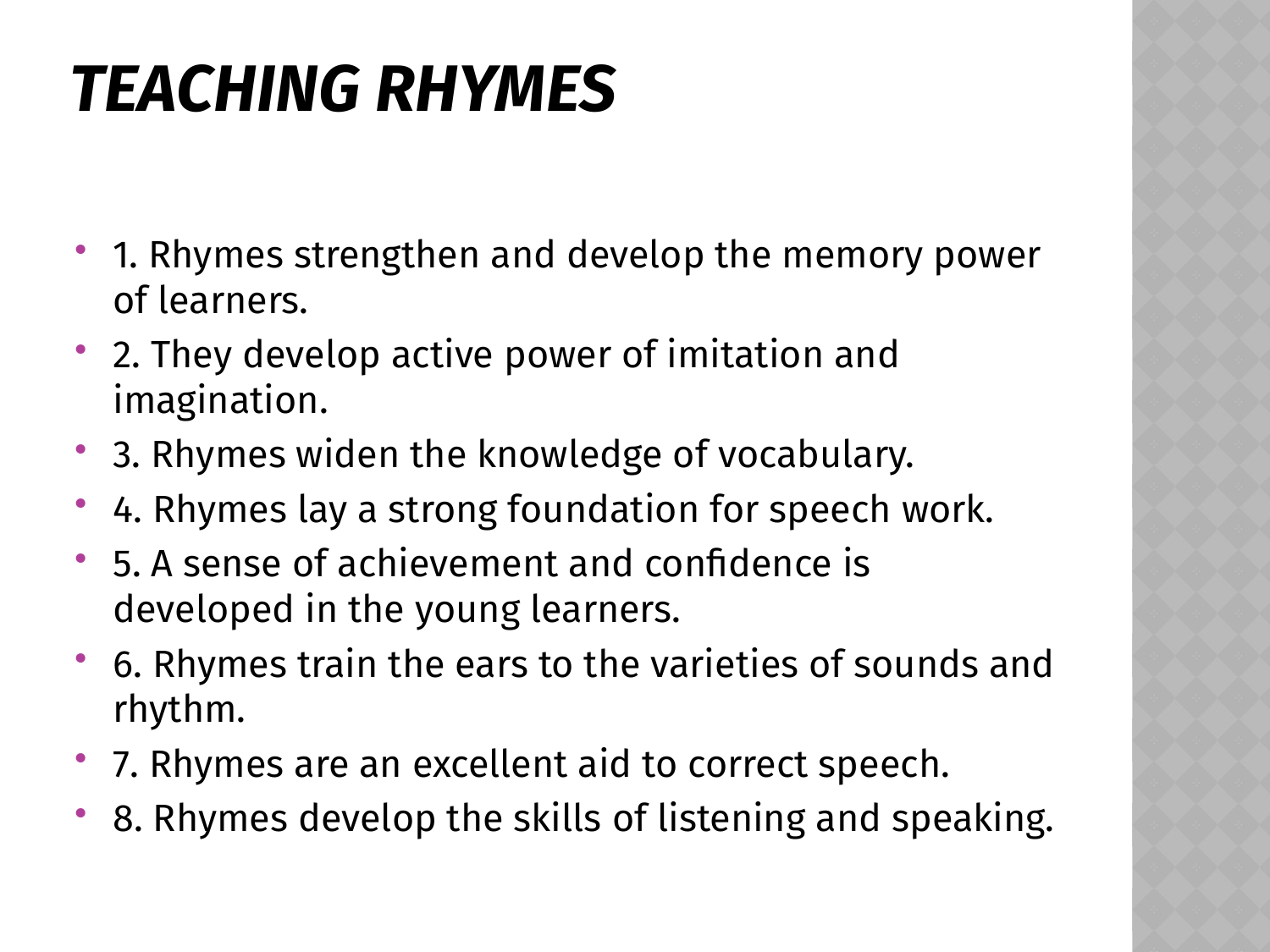

# TEACHING RHYMES
1. Rhymes strengthen and develop the memory power of learners.
2. They develop active power of imitation and imagination.
3. Rhymes widen the knowledge of vocabulary.
4. Rhymes lay a strong foundation for speech work.
5. A sense of achievement and confidence is developed in the young learners.
6. Rhymes train the ears to the varieties of sounds and rhythm.
7. Rhymes are an excellent aid to correct speech.
8. Rhymes develop the skills of listening and speaking.